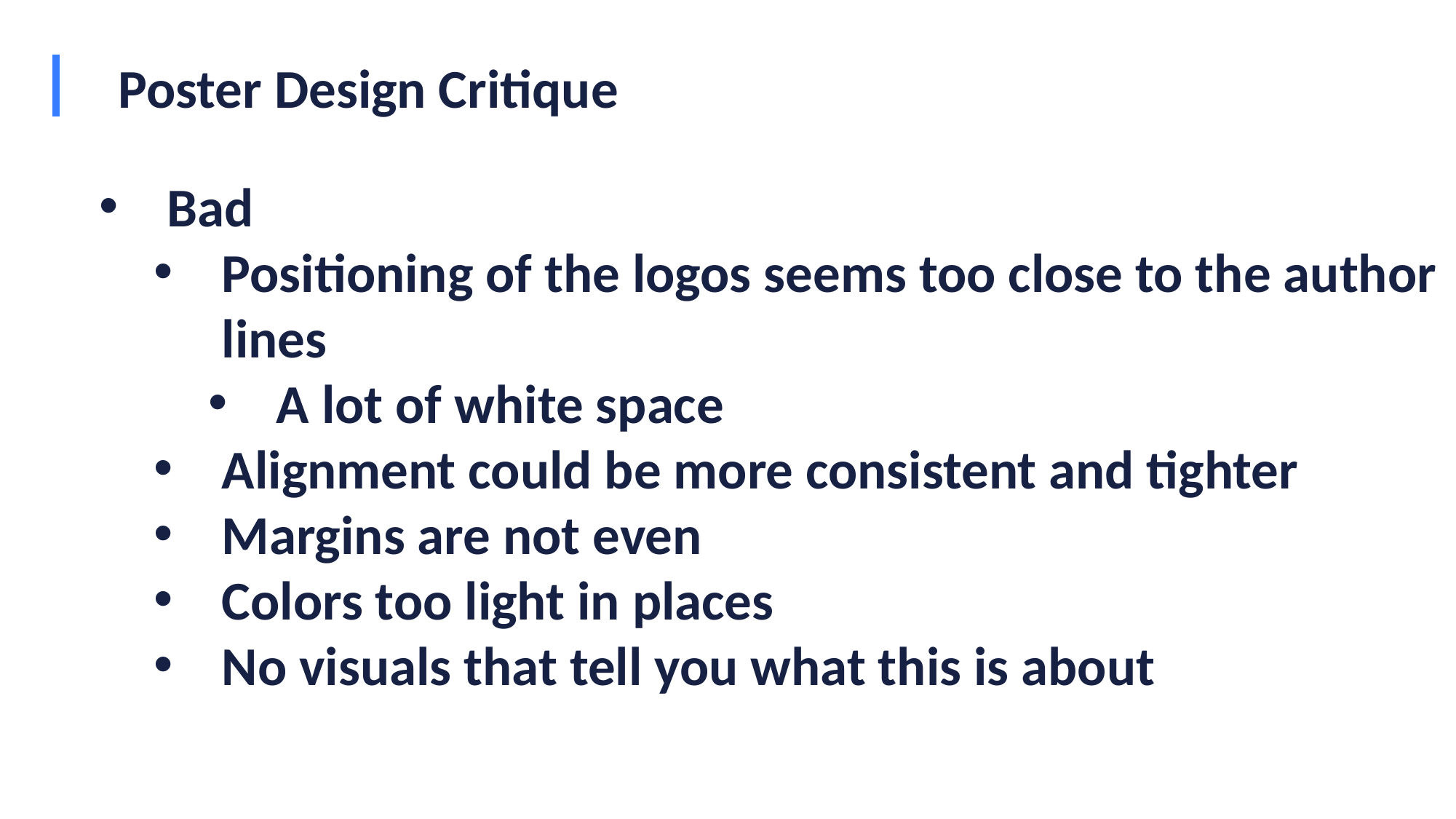

# Poster Design Critique
Bad
Positioning of the logos seems too close to the author lines
A lot of white space
Alignment could be more consistent and tighter
Margins are not even
Colors too light in places
No visuals that tell you what this is about